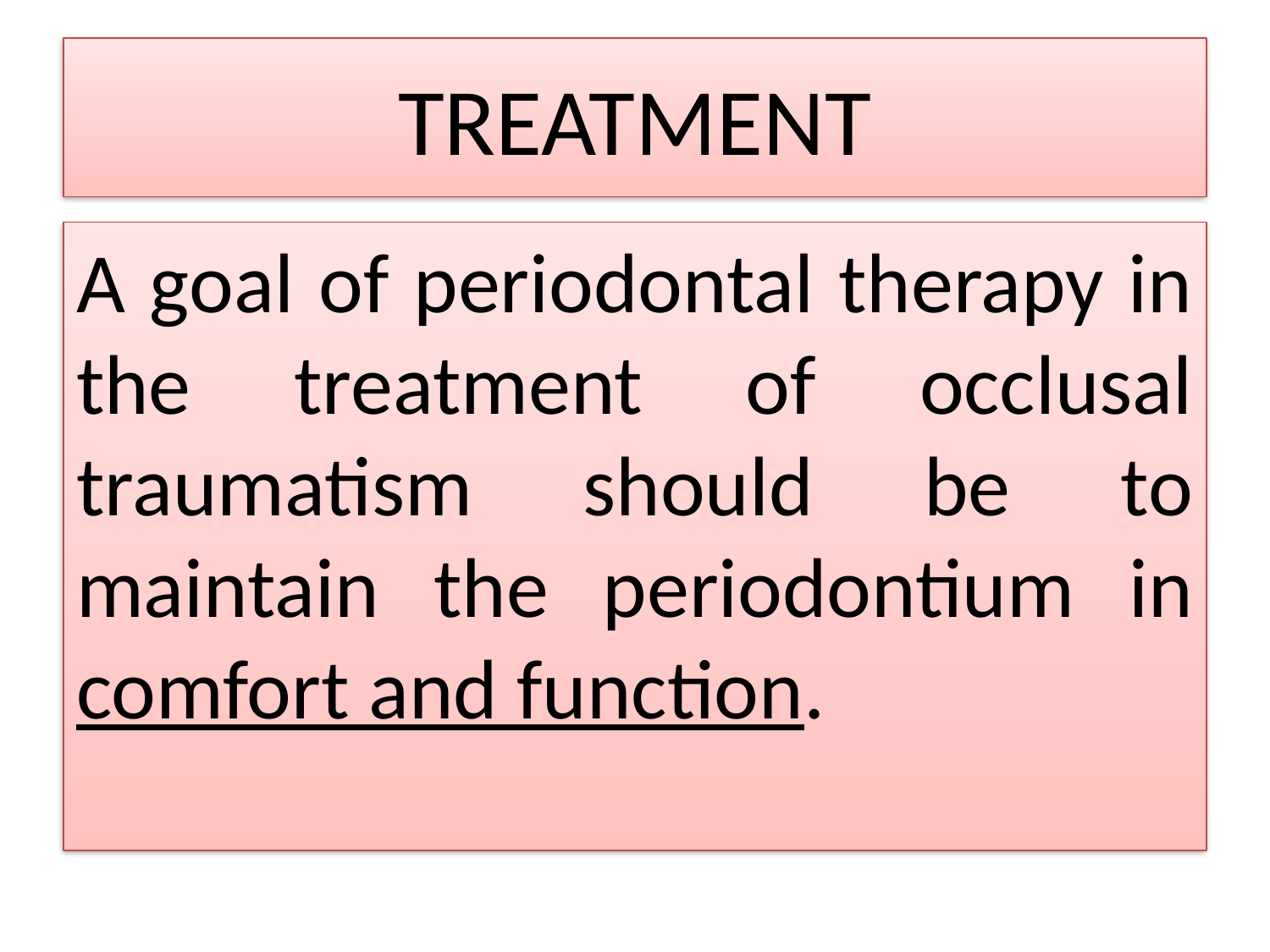

# TREATMENT
A goal of periodontal therapy in the treatment of occlusal traumatism should be to maintain the periodontium in comfort and function.